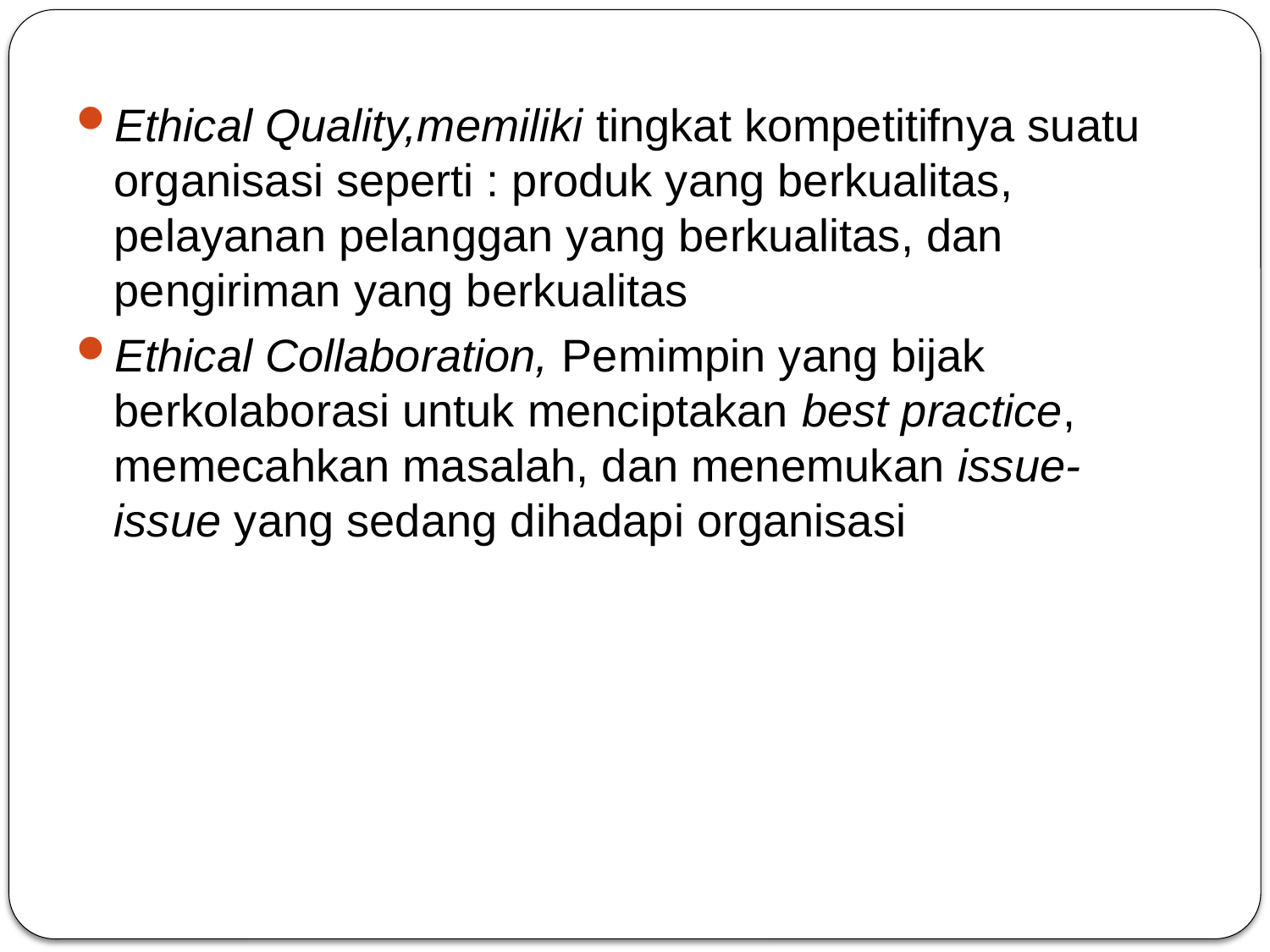

Ethical Quality,memiliki tingkat kompetitifnya suatu organisasi seperti : produk yang berkualitas, pelayanan pelanggan yang berkualitas, dan pengiriman yang berkualitas
Ethical Collaboration, Pemimpin yang bijak berkolaborasi untuk menciptakan best practice, memecahkan masalah, dan menemukan issue-issue yang sedang dihadapi organisasi